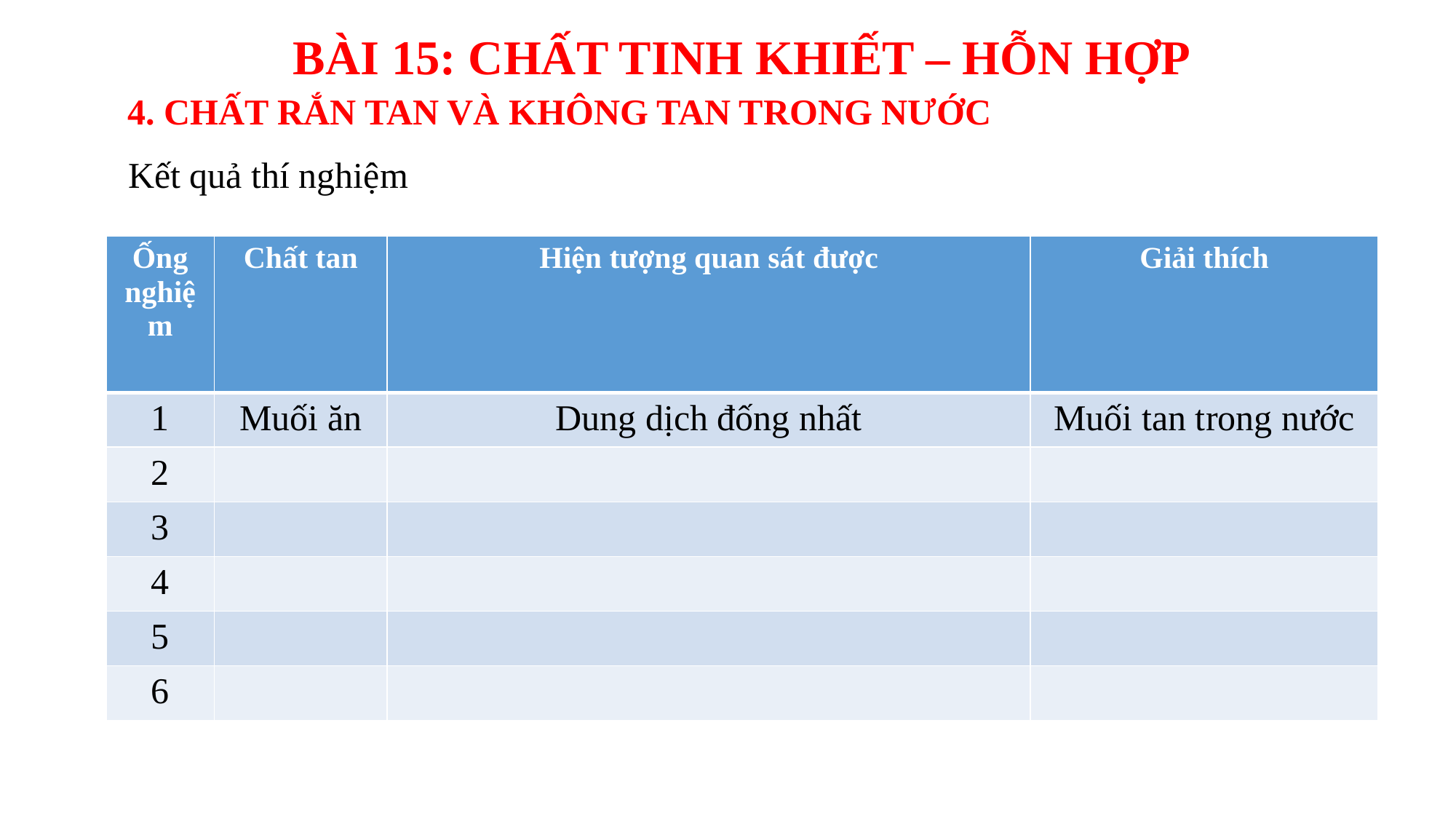

BÀI 15: CHẤT TINH KHIẾT – HỖN HỢP
4. CHẤT RẮN TAN VÀ KHÔNG TAN TRONG NƯỚC
Kết quả thí nghiệm
| Ống nghiệm | Chất tan | Hiện tượng quan sát được | Giải thích |
| --- | --- | --- | --- |
| 1 | Muối ăn | Dung dịch đống nhất | Muối tan trong nước |
| 2 |  |  |  |
| 3 |  |  |  |
| 4 |  |  |  |
| 5 |  |  |  |
| 6 |  |  |  |